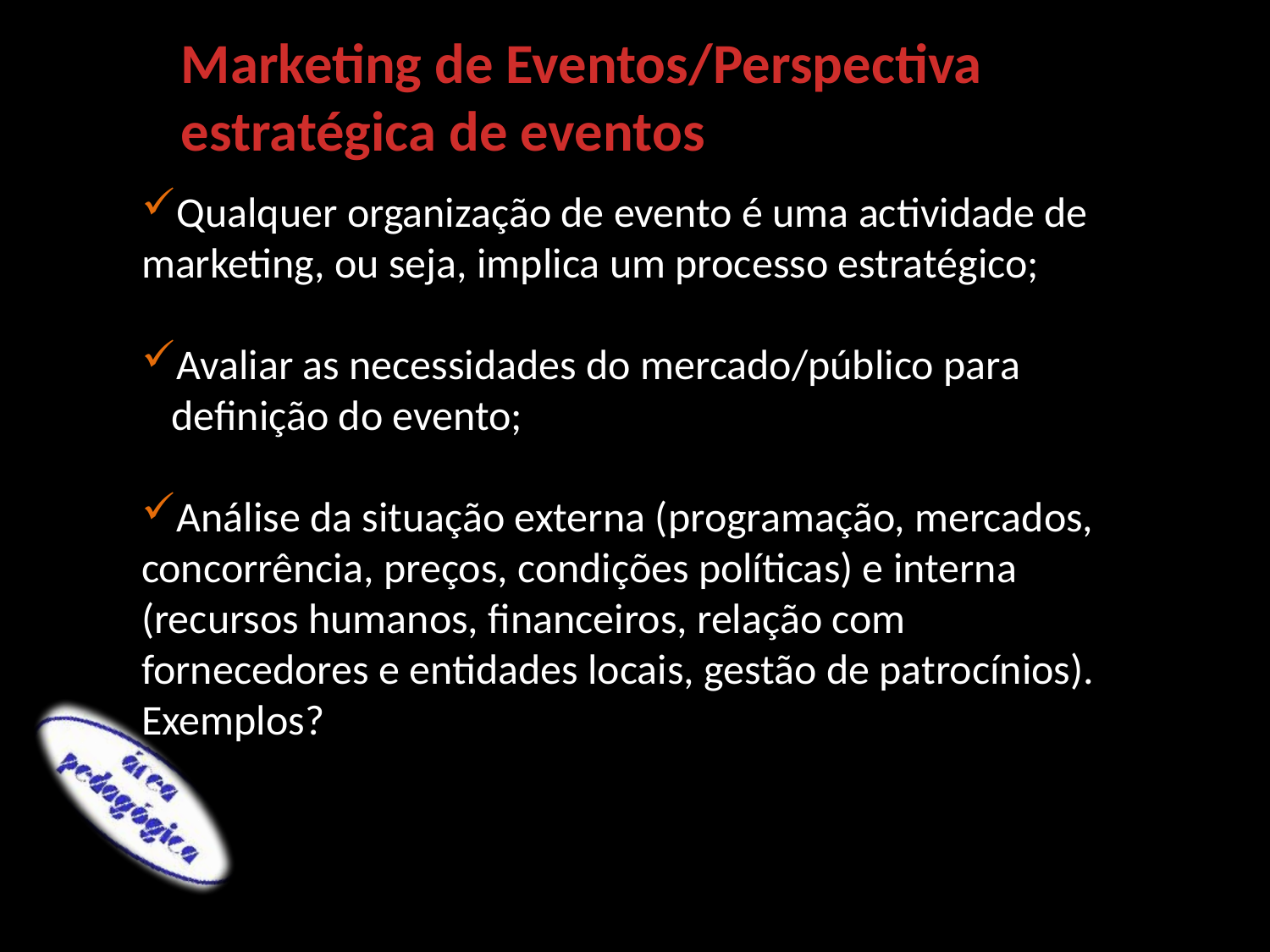

Marketing de Eventos/Perspectiva
estratégica de eventos
Qualquer organização de evento é uma actividade de
marketing, ou seja, implica um processo estratégico;

Avaliar as necessidades do mercado/público para definição do evento;

Análise da situação externa (programação, mercados,
concorrência, preços, condições políticas) e interna (recursos humanos, financeiros, relação com fornecedores e entidades locais, gestão de patrocínios). Exemplos?